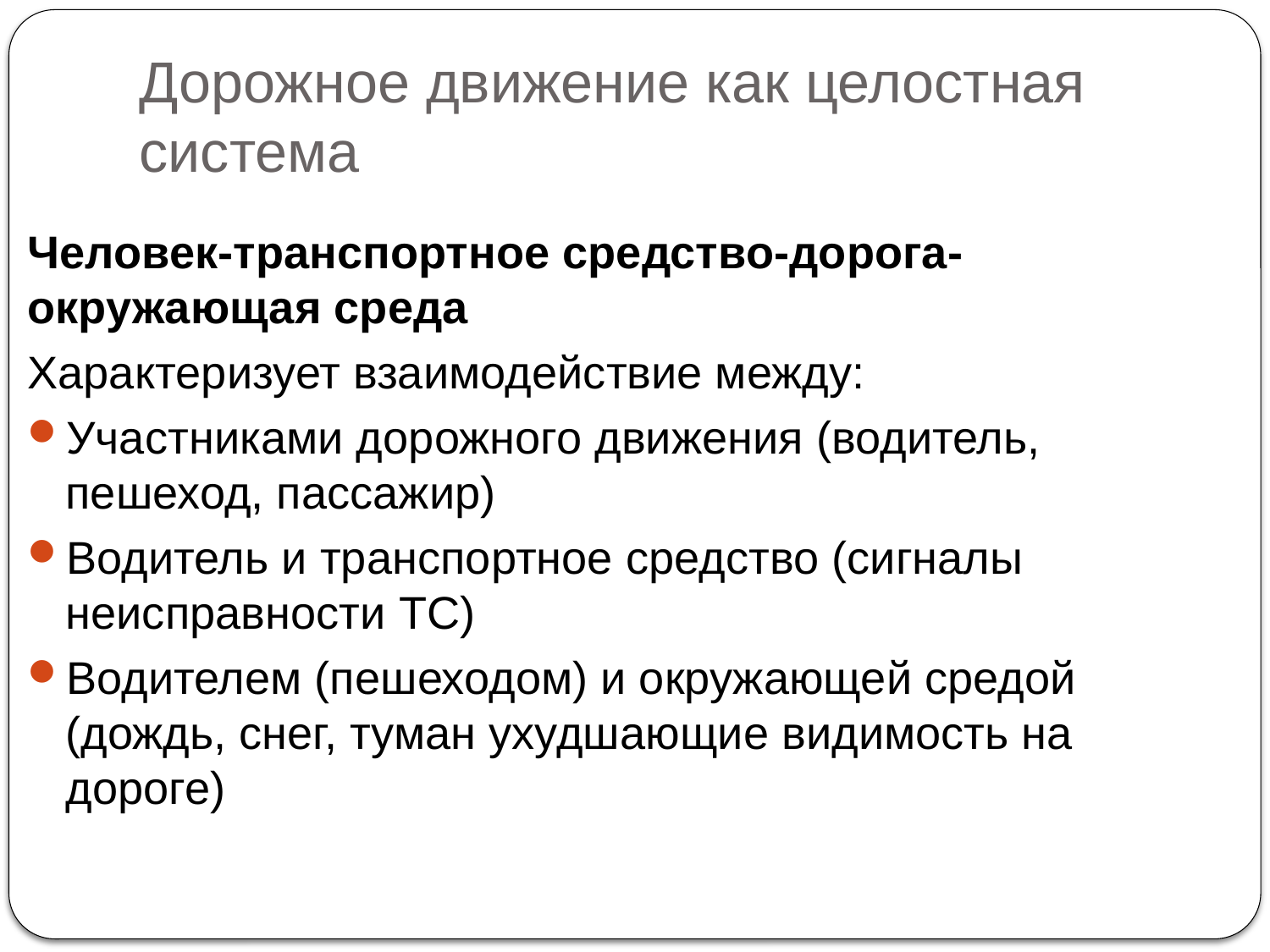

# Дорожное движение как целостная система
Человек-транспортное средство-дорога-окружающая среда
Характеризует взаимодействие между:
Участниками дорожного движения (водитель, пешеход, пассажир)
Водитель и транспортное средство (сигналы неисправности ТС)
Водителем (пешеходом) и окружающей средой (дождь, снег, туман ухудшающие видимость на дороге)